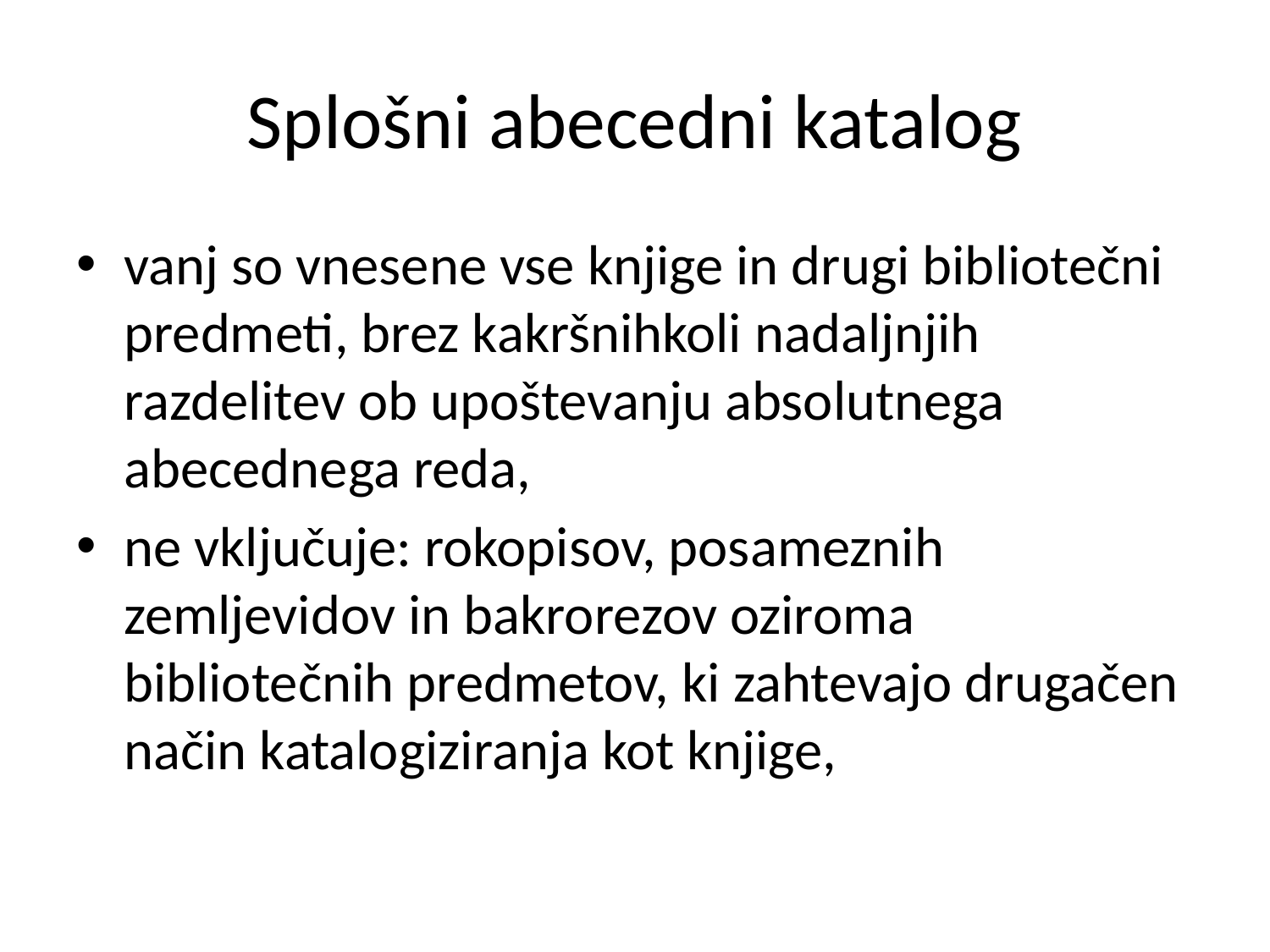

# Splošni abecedni katalog
vanj so vnesene vse knjige in drugi bibliotečni predmeti, brez kakršnihkoli nadaljnjih razdelitev ob upoštevanju absolutnega abecednega reda,
ne vključuje: rokopisov, posameznih zemljevidov in bakrorezov oziroma bibliotečnih predmetov, ki zahtevajo drugačen način katalogiziranja kot knjige,